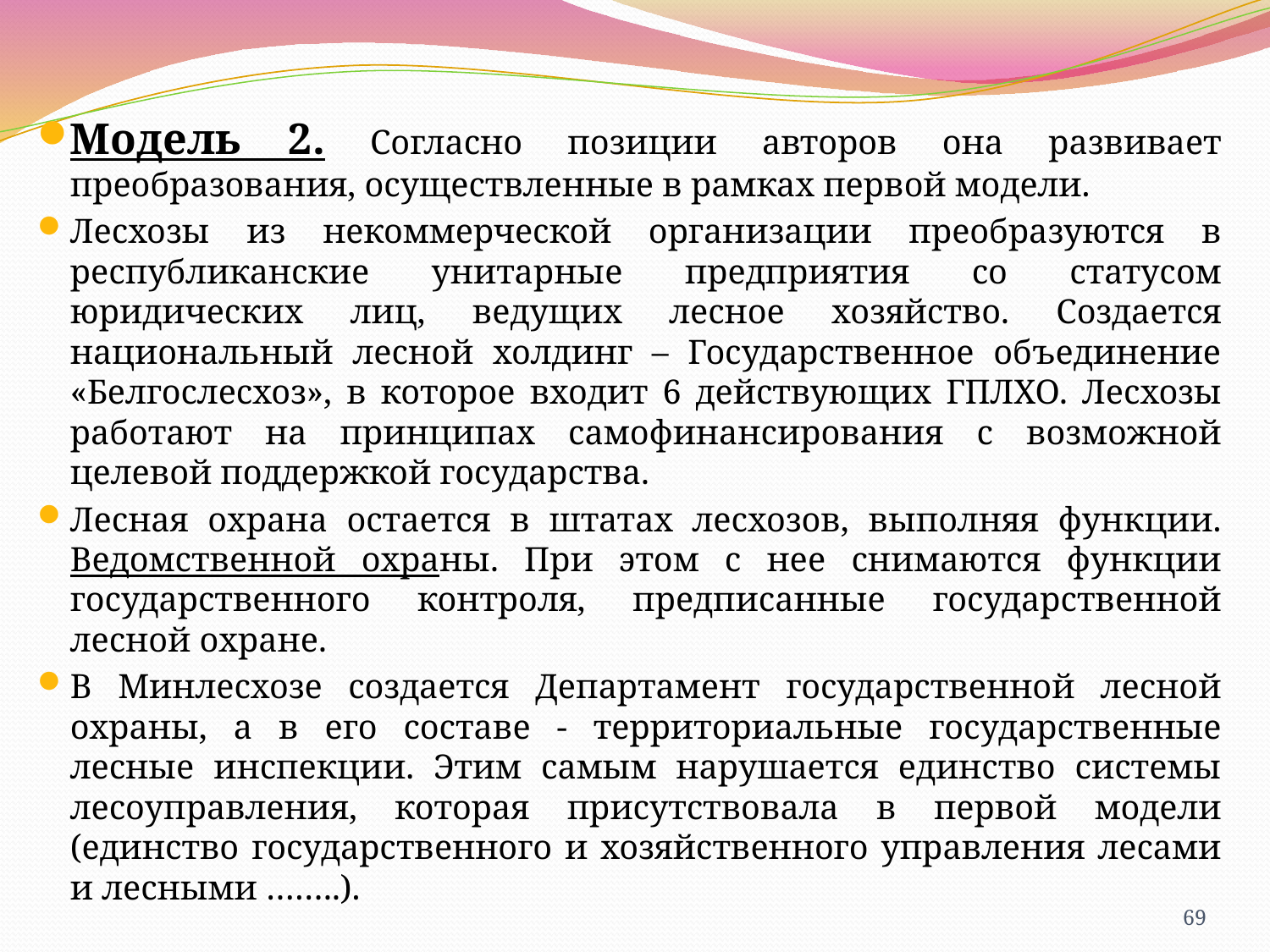

Модель 2. Согласно позиции авторов она развивает преобразования, осуществленные в рамках первой модели.
Лесхозы из некоммерческой организации преобразуются в республиканские унитарные предприятия со статусом юридических лиц, ведущих лесное хозяйство. Создается национальный лесной холдинг – Государственное объединение «Белгослесхоз», в которое входит 6 действующих ГПЛХО. Лесхозы работают на принципах самофинансирования с возможной целевой поддержкой государства.
Лесная охрана остается в штатах лесхозов, выполняя функции. Ведомственной охраны. При этом с нее снимаются функции государственного контроля, предписанные государственной лесной охране.
В Минлесхозе создается Департамент государственной лесной охраны, а в его составе - территориальные государственные лесные инспекции. Этим самым нарушается единство системы лесоуправления, которая присутствовала в первой модели (единство государственного и хозяйственного управления лесами и лесными ……..).

69